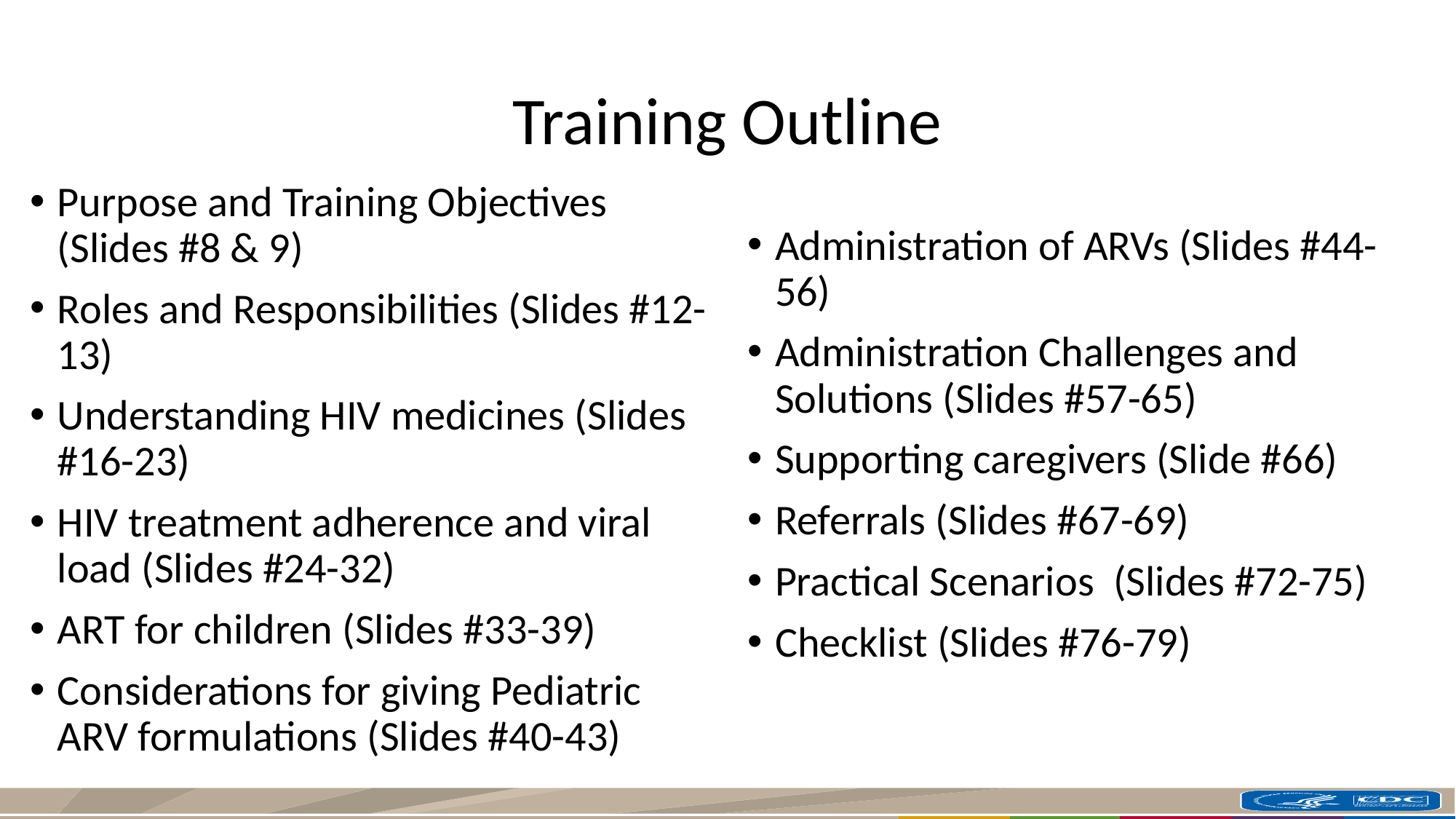

# Training Outline
Purpose and Training Objectives (Slides #8 & 9)
Roles and Responsibilities (Slides #12-13)
Understanding HIV medicines (Slides #16-23)
HIV treatment adherence and viral load (Slides #24-32)
ART for children (Slides #33-39)
Considerations for giving Pediatric ARV formulations (Slides #40-43)

Administration of ARVs (Slides #44-56)
Administration Challenges and Solutions (Slides #57-65)
Supporting caregivers (Slide #66)
Referrals (Slides #67-69)
Practical Scenarios  (Slides #72-75)
Checklist (Slides #76-79)